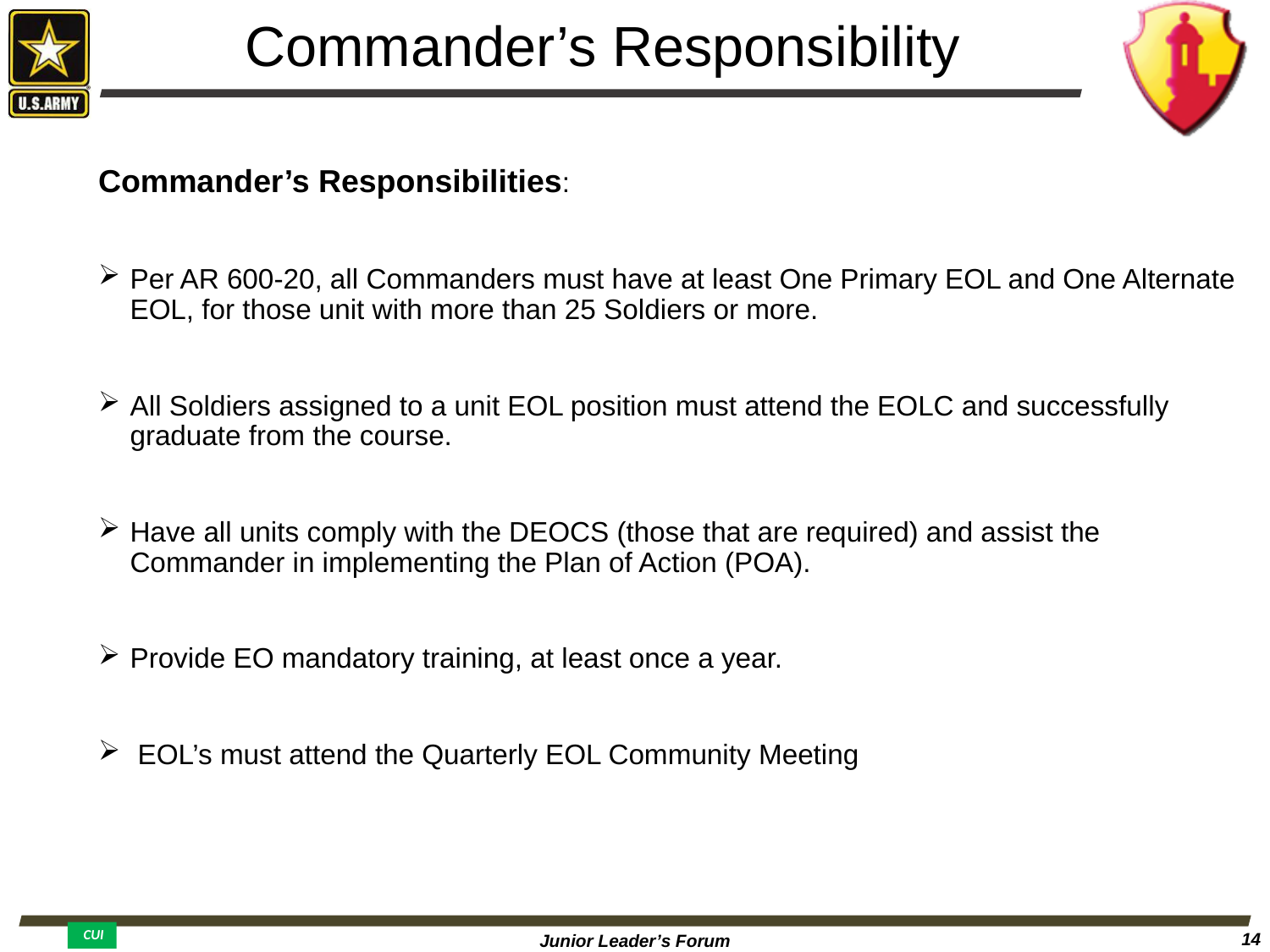

Commander’s Responsibility
Commander’s Responsibilities:

Per AR 600-20, all Commanders must have at least One Primary EOL and One Alternate EOL, for those unit with more than 25 Soldiers or more.

All Soldiers assigned to a unit EOL position must attend the EOLC and successfully graduate from the course.

Have all units comply with the DEOCS (those that are required) and assist the Commander in implementing the Plan of Action (POA).

Provide EO mandatory training, at least once a year.

 EOL’s must attend the Quarterly EOL Community Meeting